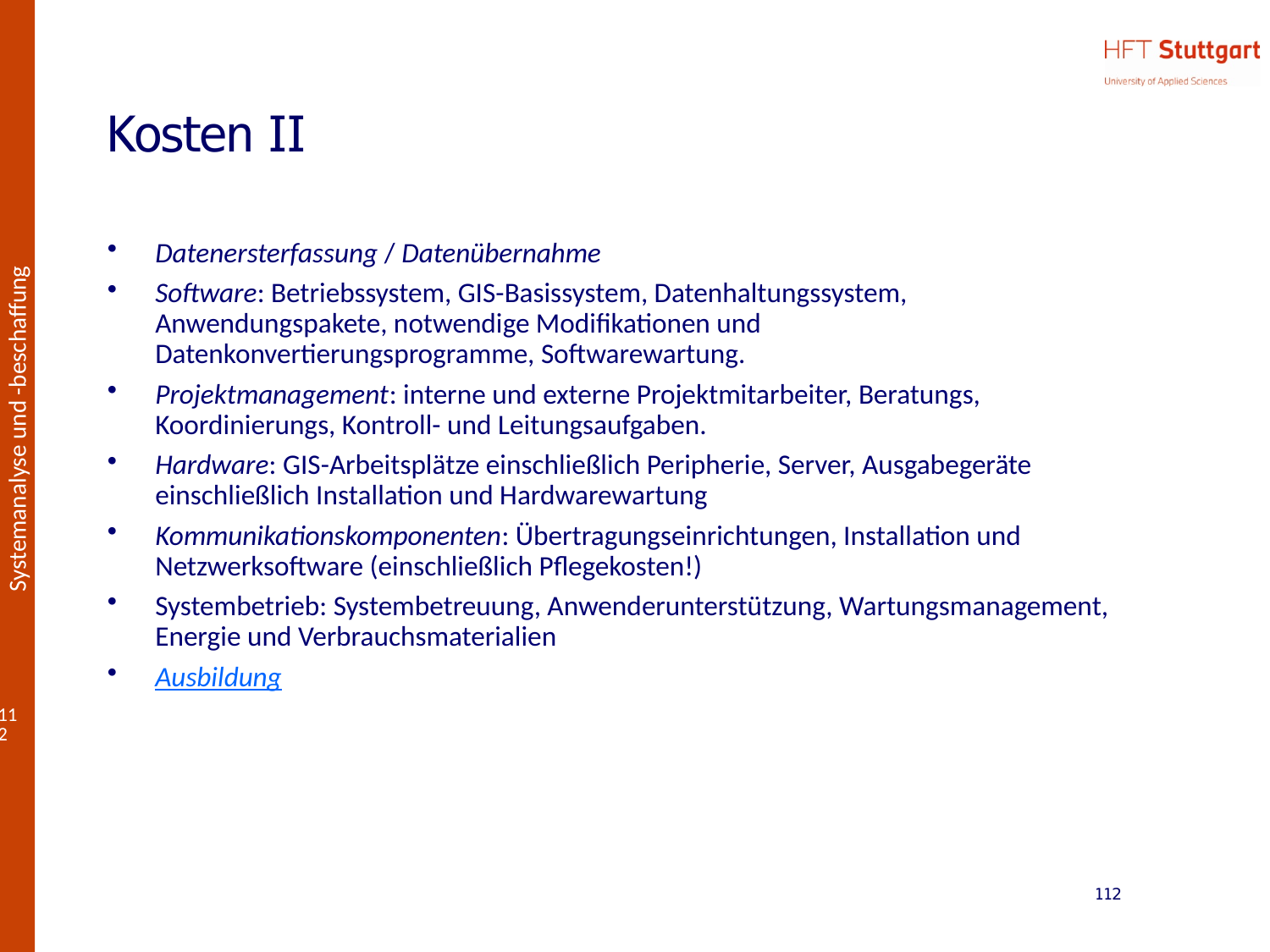

# Kosten II
Datenersterfassung / Datenübernahme
Software: Betriebssystem, GIS-Basissystem, Datenhaltungssystem, Anwendungspakete, notwendige Modifikationen und Datenkonvertierungsprogramme, Softwarewartung.
Projektmanagement: interne und externe Projektmitarbeiter, Beratungs, Koordinierungs, Kontroll- und Leitungsaufgaben.
Hardware: GIS-Arbeitsplätze einschließlich Peripherie, Server, Ausgabegeräte einschließlich Installation und Hardwarewartung
Kommunikationskomponenten: Übertragungseinrichtungen, Installation und Netzwerksoftware (einschließlich Pflegekosten!)
Systembetrieb: Systembetreuung, Anwenderunterstützung, Wartungsmanagement, Energie und Verbrauchsmaterialien
Ausbildung

112